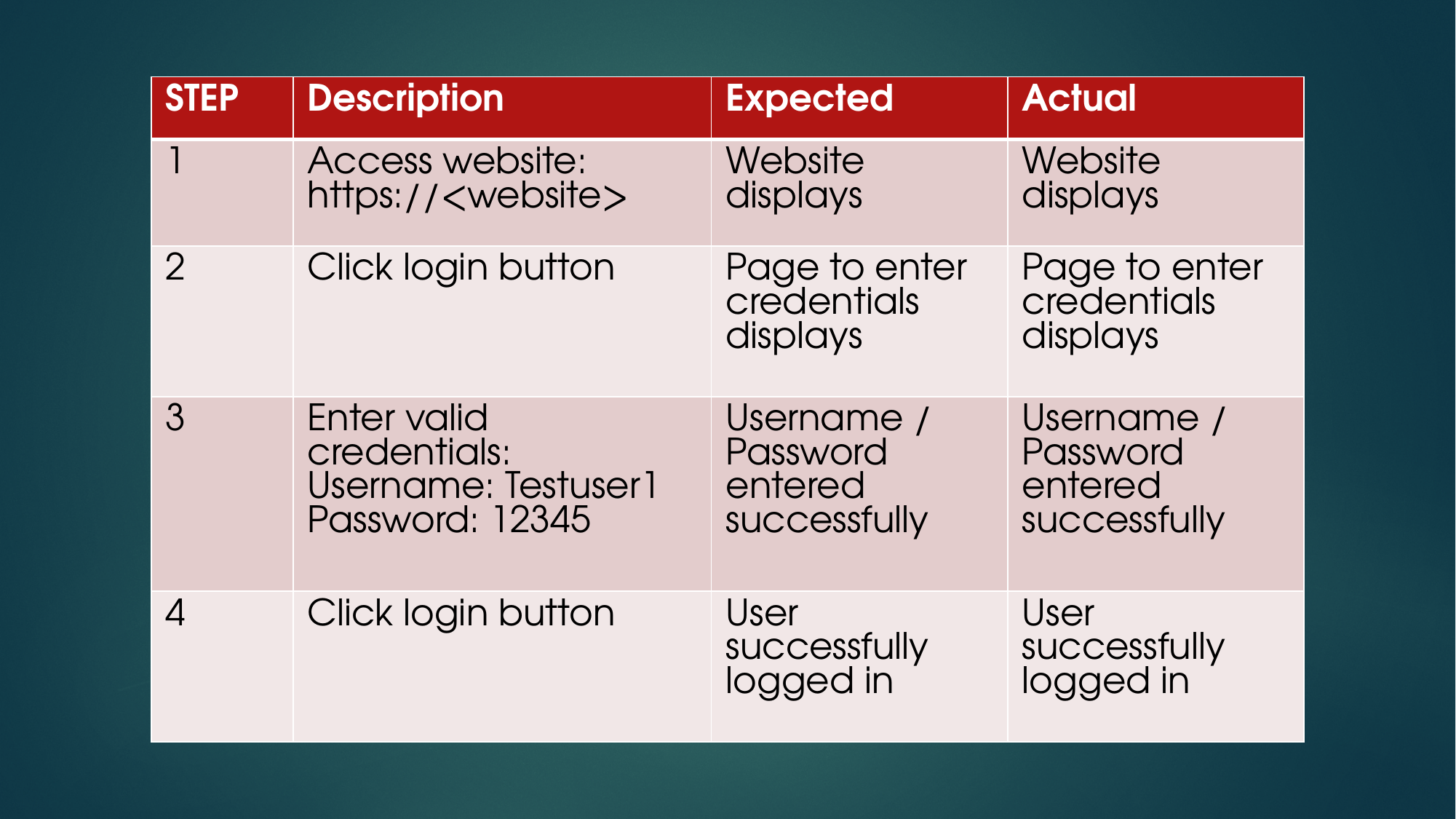

| STEP | Description | Expected | Actual |
| --- | --- | --- | --- |
| 1 | Access website: https://<website> | Website displays | Website displays |
| 2 | Click login button | Page to enter credentials displays | Page to enter credentials displays |
| 3 | Enter valid credentials: Username: Testuser1 Password: 12345 | Username / Password entered successfully | Username / Password entered successfully |
| 4 | Click login button | User successfully logged in | User successfully logged in |